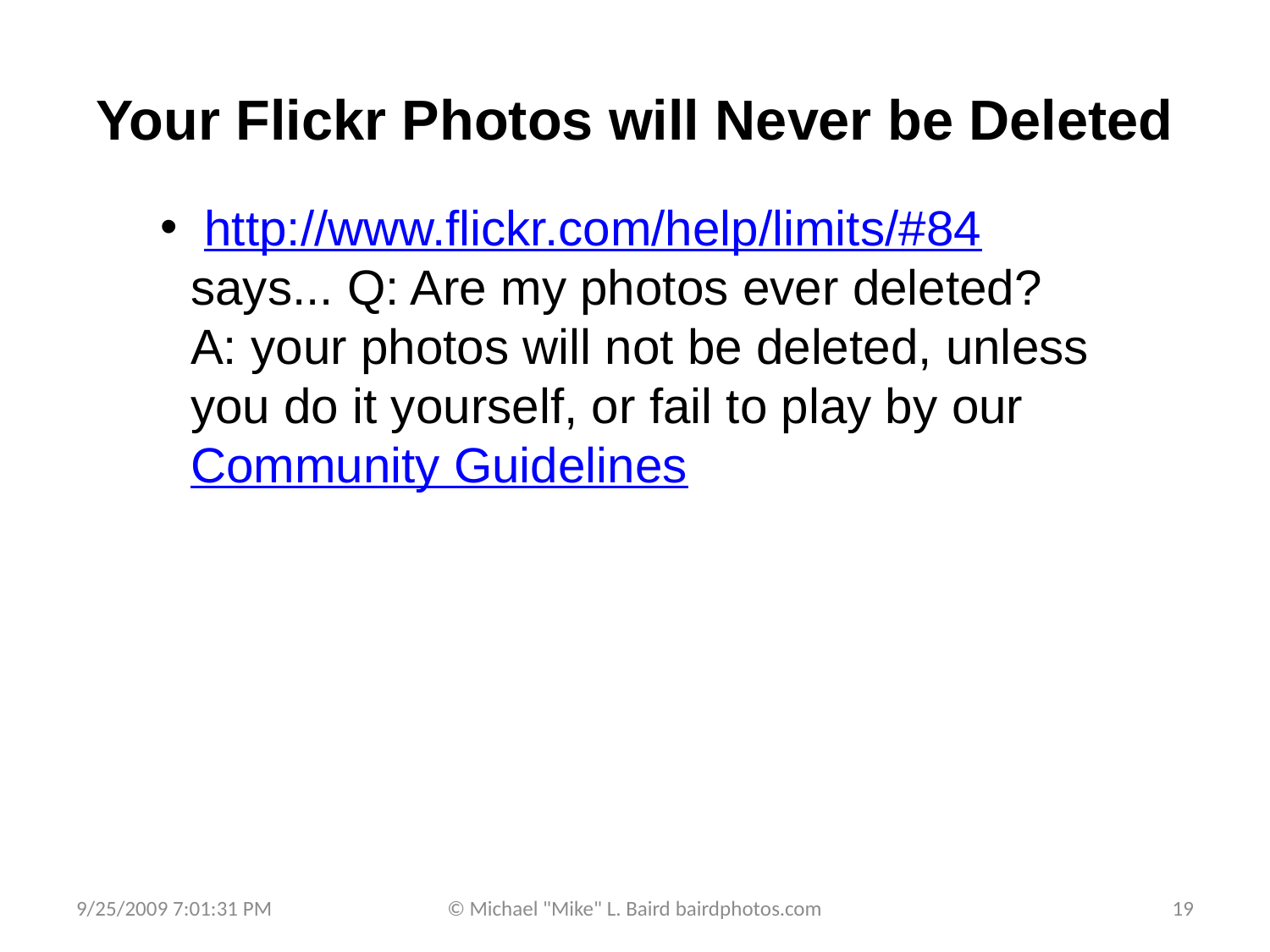

# Your Flickr Photos will Never be Deleted
 http://www.flickr.com/help/limits/#84 says... Q: Are my photos ever deleted?  A: your photos will not be deleted, unless you do it yourself, or fail to play by our Community Guidelines

9/25/2009 7:01:31 PM
© Michael "Mike" L. Baird bairdphotos.com
19